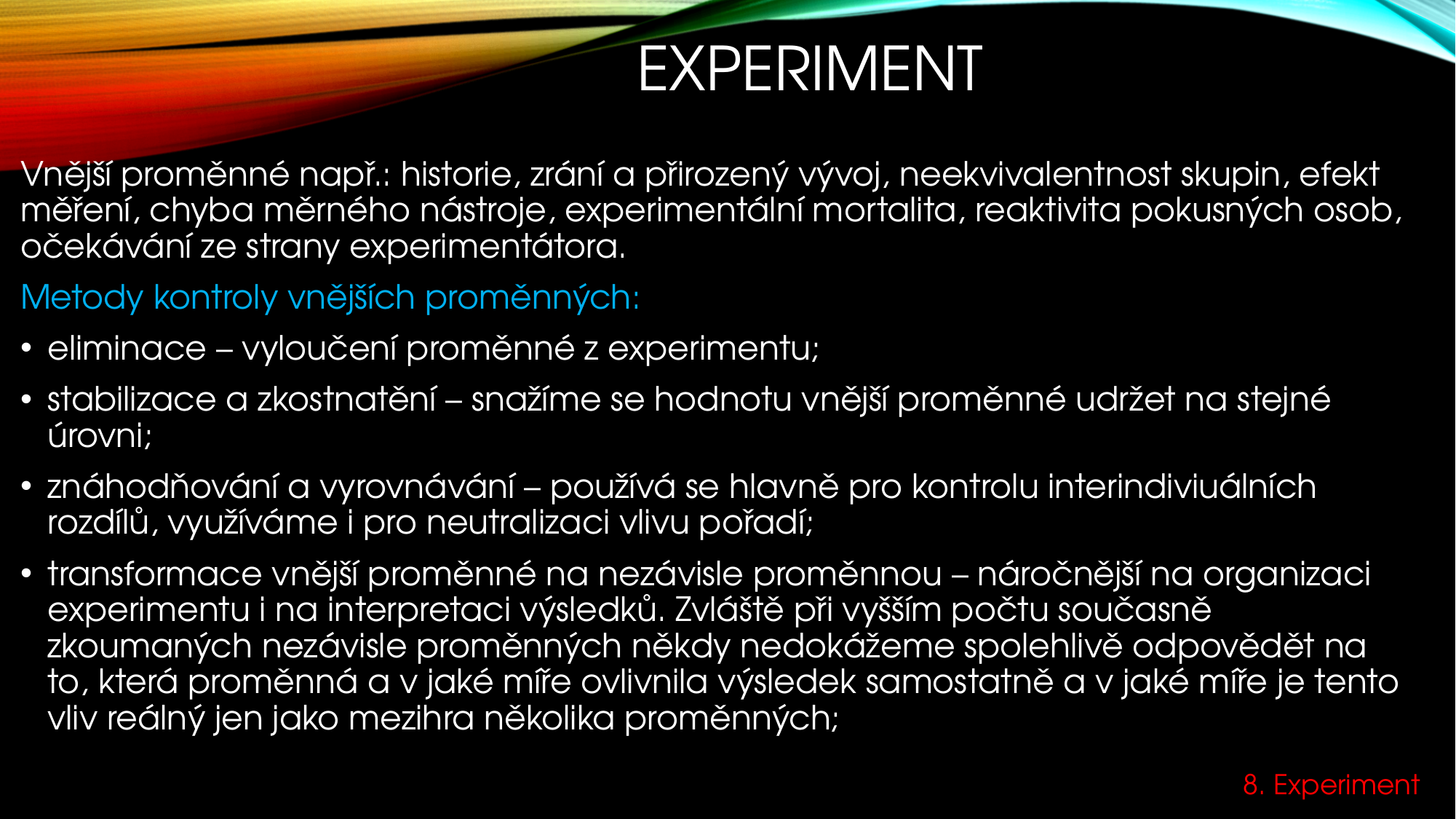

# Experiment
Vnější proměnné např.: historie, zrání a přirozený vývoj, neekvivalentnost skupin, efekt měření, chyba měrného nástroje, experimentální mortalita, reaktivita pokusných osob, očekávání ze strany experimentátora.
Metody kontroly vnějších proměnných:
eliminace – vyloučení proměnné z experimentu;
stabilizace a zkostnatění – snažíme se hodnotu vnější proměnné udržet na stejné úrovni;
znáhodňování a vyrovnávání – používá se hlavně pro kontrolu interindiviuálních rozdílů, využíváme i pro neutralizaci vlivu pořadí;
transformace vnější proměnné na nezávisle proměnnou – náročnější na organizaci experimentu i na interpretaci výsledků. Zvláště při vyšším počtu současně zkoumaných nezávisle proměnných někdy nedokážeme spolehlivě odpovědět na to, která proměnná a v jaké míře ovlivnila výsledek samostatně a v jaké míře je tento vliv reálný jen jako mezihra několika proměnných;
8. Experiment